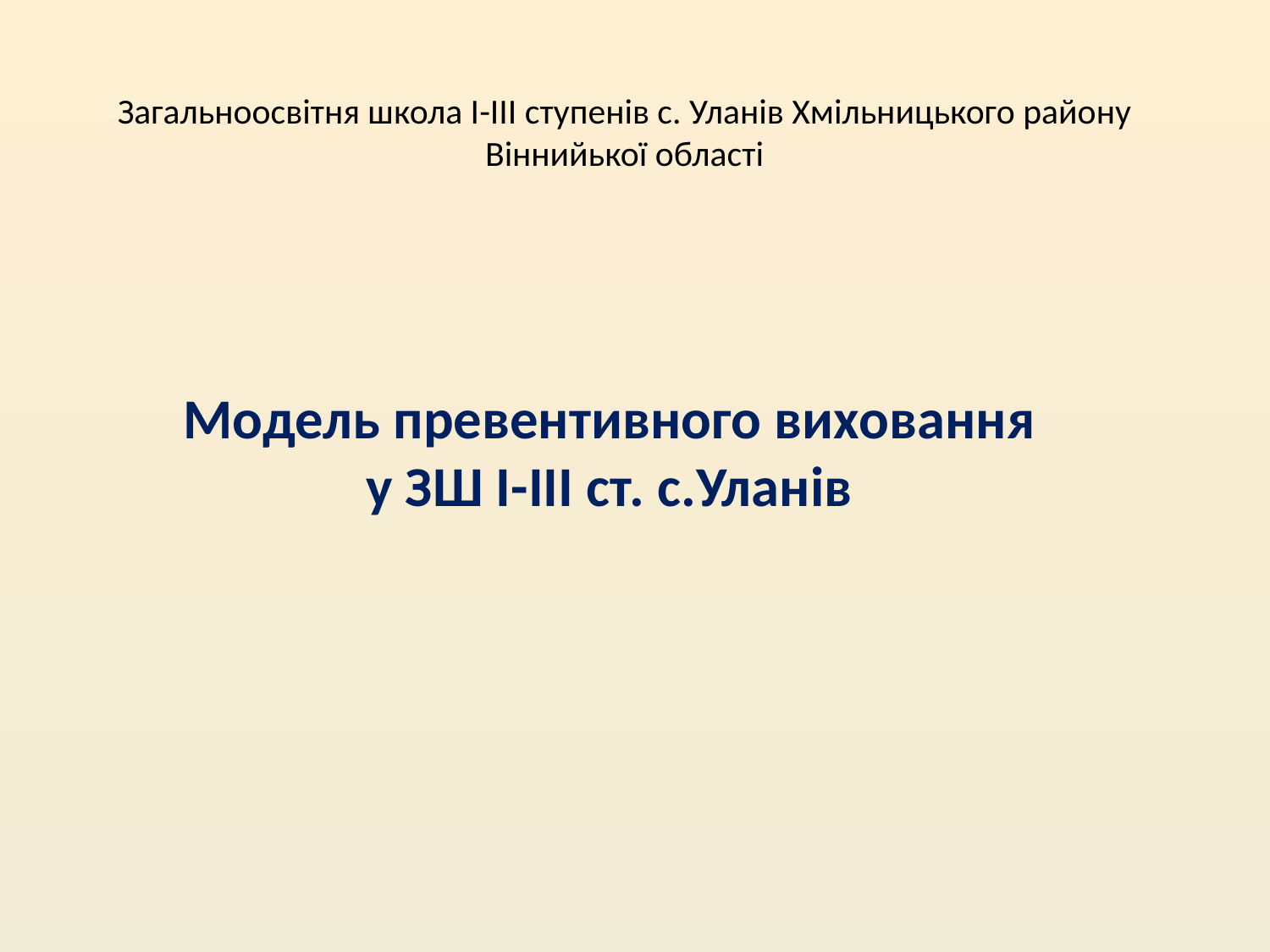

# Загальноосвітня школа І-ІІІ ступенів с. Уланів Хмільницького району Віннийької області
Модель превентивного виховання у ЗШ І-ІІІ ст. с.Уланів